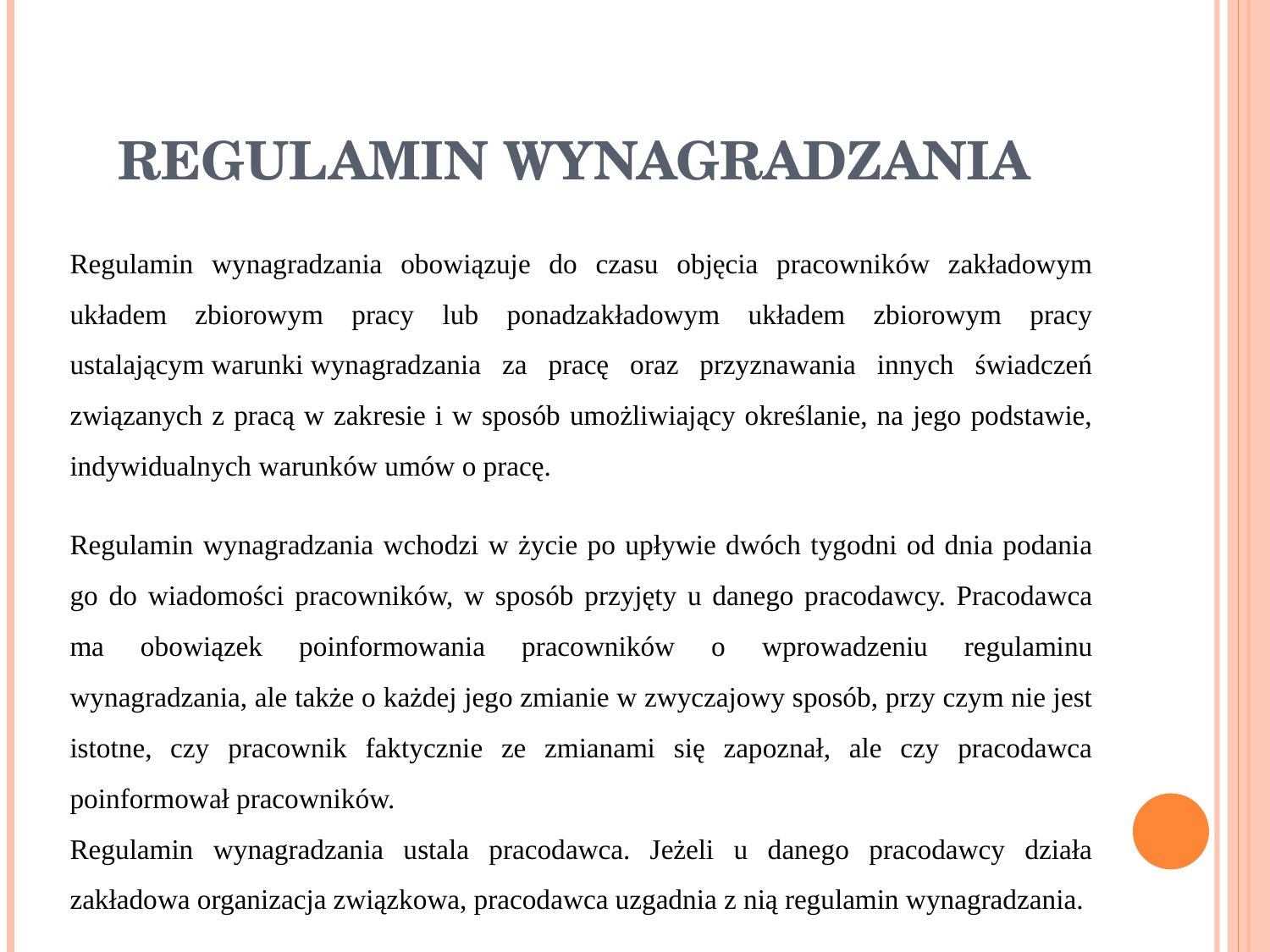

# REGULAMIN WYNAGRADZANIA
Regulamin wynagradzania obowiązuje do czasu objęcia pracowników zakładowym układem zbiorowym pracy lub ponadzakładowym układem zbiorowym pracy ustalającym warunki wynagradzania za pracę oraz przyznawania innych świadczeń związanych z pracą w zakresie i w sposób umożliwiający określanie, na jego podstawie, indywidualnych warunków umów o pracę.
Regulamin wynagradzania wchodzi w życie po upływie dwóch tygodni od dnia podania go do wiadomości pracowników, w sposób przyjęty u danego pracodawcy. Pracodawca ma obowiązek poinformowania pracowników o wprowadzeniu regulaminu wynagradzania, ale także o każdej jego zmianie w zwyczajowy sposób, przy czym nie jest istotne, czy pracownik faktycznie ze zmianami się zapoznał, ale czy pracodawca poinformował pracowników.
Regulamin wynagradzania ustala pracodawca. Jeżeli u danego pracodawcy działa zakładowa organizacja związkowa, pracodawca uzgadnia z nią regulamin wynagradzania.